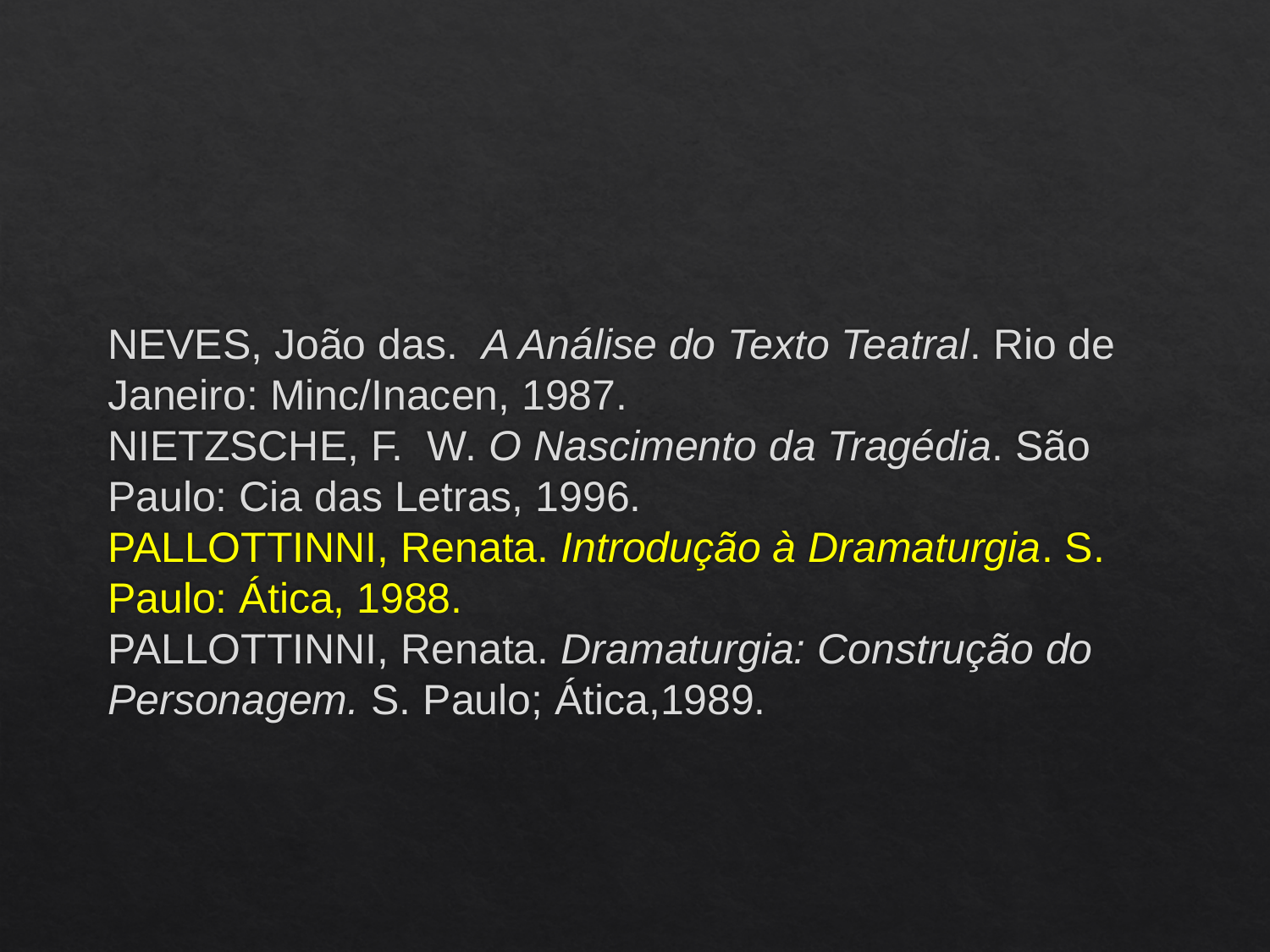

#

NEVES, João das.  A Análise do Texto Teatral. Rio de Janeiro: Minc/Inacen, 1987.
NIETZSCHE, F.  W. O Nascimento da Tragédia. São Paulo: Cia das Letras, 1996.
PALLOTTINNI, Renata. Introdução à Dramaturgia. S. Paulo: Ática, 1988.
PALLOTTINNI, Renata. Dramaturgia: Construção do Personagem. S. Paulo; Ática,1989.